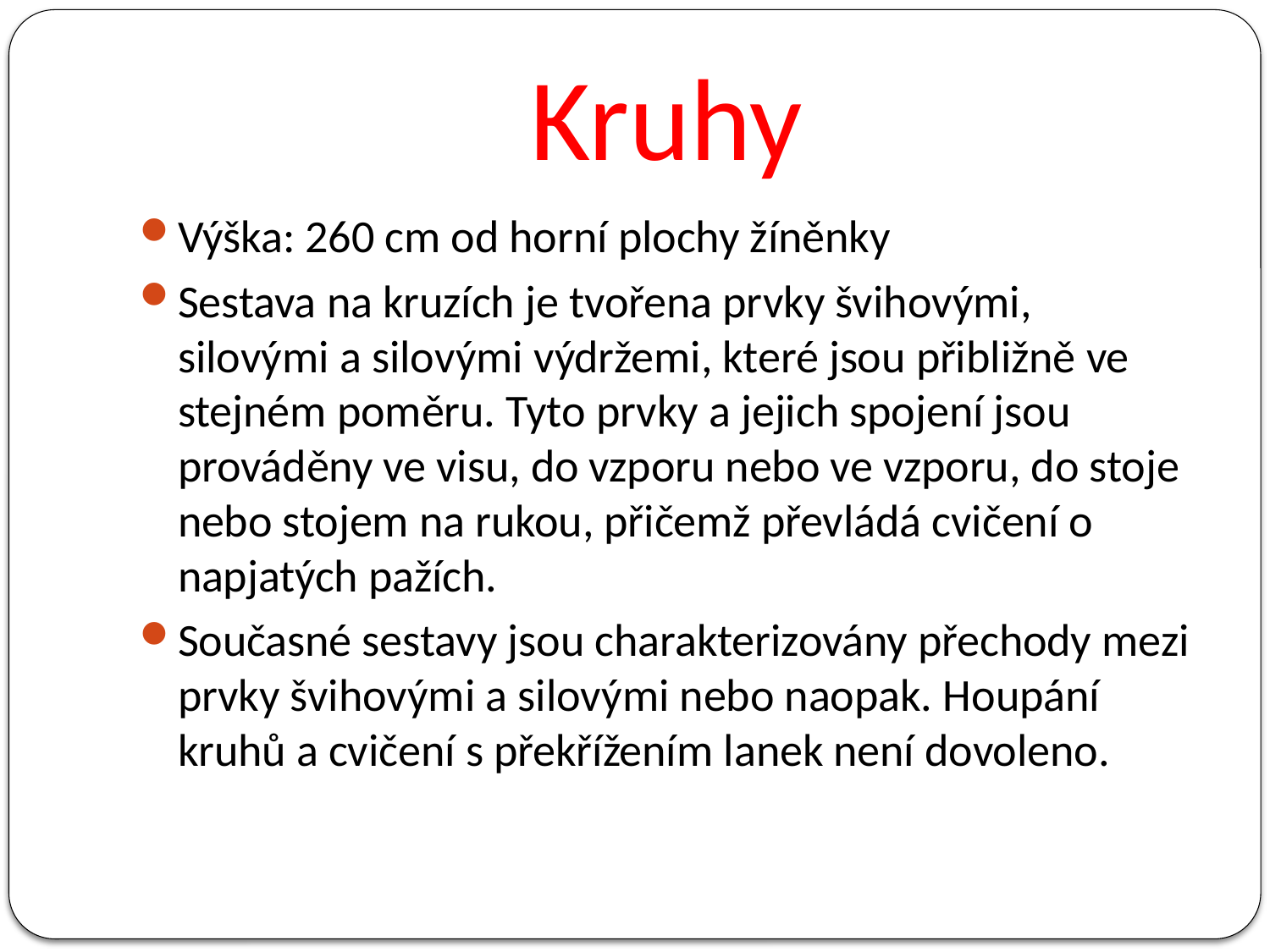

# Kruhy
Výška: 260 cm od horní plochy žíněnky
Sestava na kruzích je tvořena prvky švihovými, silovými a silovými výdržemi, které jsou přibližně ve stejném poměru. Tyto prvky a jejich spojení jsou prováděny ve visu, do vzporu nebo ve vzporu, do stoje nebo stojem na rukou, přičemž převládá cvičení o napjatých pažích.
Současné sestavy jsou charakterizovány přechody mezi prvky švihovými a silovými nebo naopak. Houpání kruhů a cvičení s překřížením lanek není dovoleno.